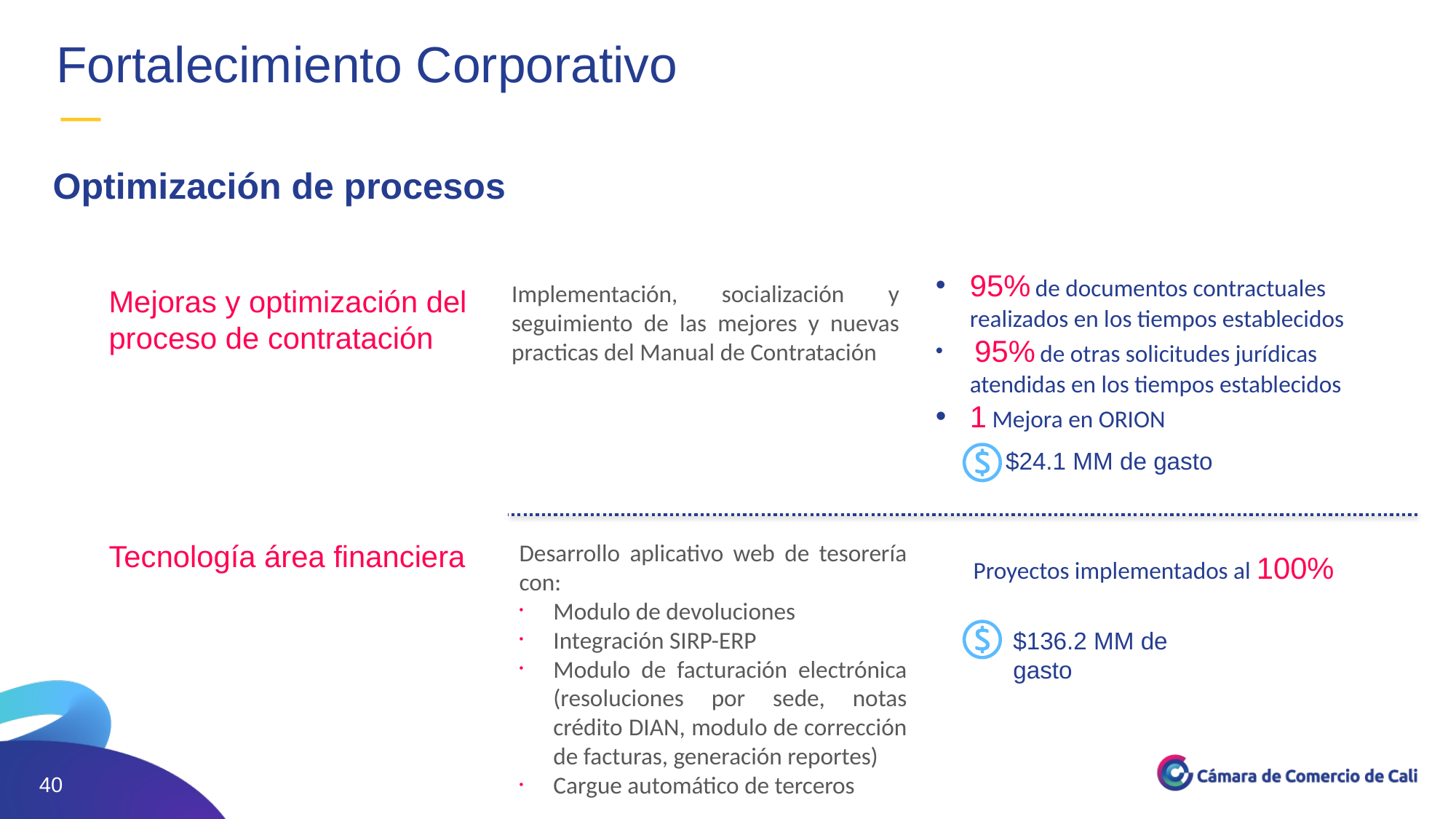

Fortalecimiento Corporativo
—
Optimización de procesos
95% de documentos contractuales realizados en los tiempos establecidos
 95% de otras solicitudes jurídicas atendidas en los tiempos establecidos
1 Mejora en ORION
Implementación, socialización y seguimiento de las mejores y nuevas practicas del Manual de Contratación
Mejoras y optimización del proceso de contratación
$24.1 MM de gasto

Tecnología área financiera
Desarrollo aplicativo web de tesorería con:
Modulo de devoluciones
Integración SIRP-ERP
Modulo de facturación electrónica (resoluciones por sede, notas crédito DIAN, modulo de corrección de facturas, generación reportes)
Cargue automático de terceros
Proyectos implementados al 100%

$136.2 MM de gasto